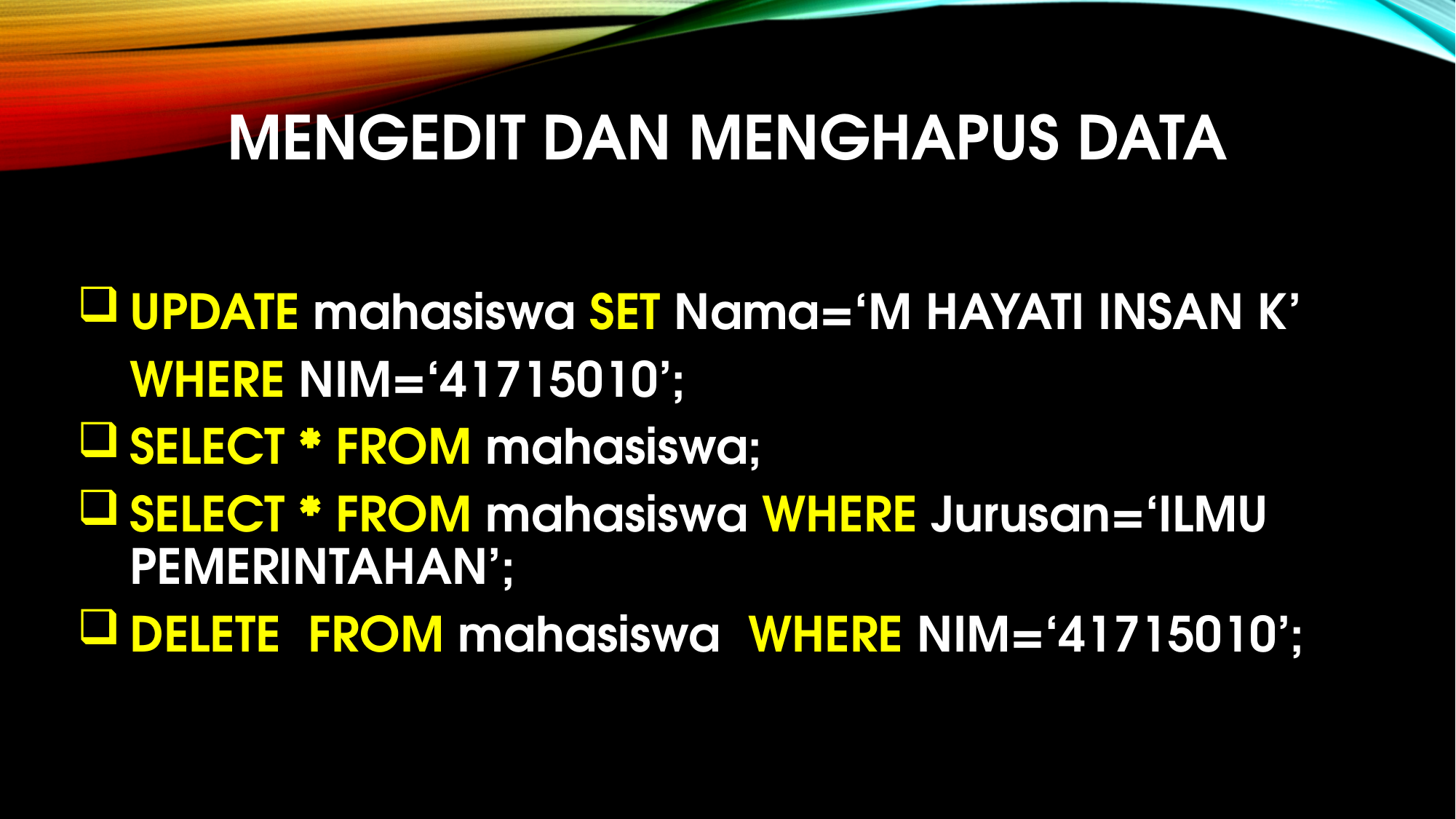

# MENGEDIT DAN MENGHAPUS DATA
UPDATE mahasiswa SET Nama=‘M HAYATI INSAN K’
WHERE NIM=‘41715010’;
SELECT * FROM mahasiswa;
SELECT * FROM mahasiswa WHERE Jurusan=‘ILMU PEMERINTAHAN’;
DELETE  FROM mahasiswa  WHERE NIM=‘41715010’;